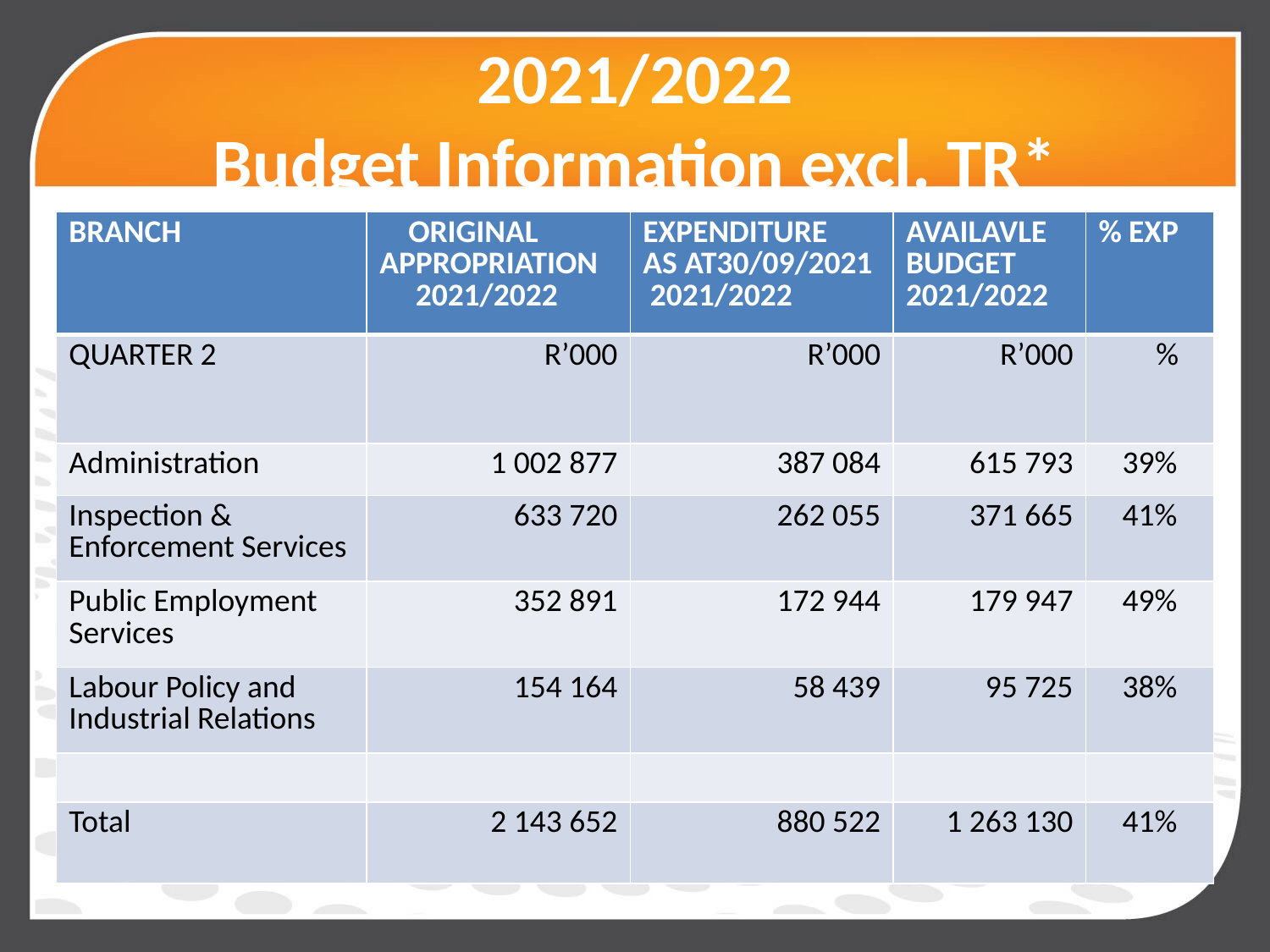

# 2021/2022 Budget Information excl. TR*
| BRANCH | ORIGINAL APPROPRIATION 2021/2022 | EXPENDITURE AS AT30/09/2021 2021/2022 | AVAILAVLE BUDGET 2021/2022 | % EXP |
| --- | --- | --- | --- | --- |
| QUARTER 2 | R’000 | R’000 | R’000 | % |
| Administration | 1 002 877 | 387 084 | 615 793 | 39% |
| Inspection & Enforcement Services | 633 720 | 262 055 | 371 665 | 41% |
| Public Employment Services | 352 891 | 172 944 | 179 947 | 49% |
| Labour Policy and Industrial Relations | 154 164 | 58 439 | 95 725 | 38% |
|  |  |  |  |  |
| Total | 2 143 652 | 880 522 | 1 263 130 | 41% |